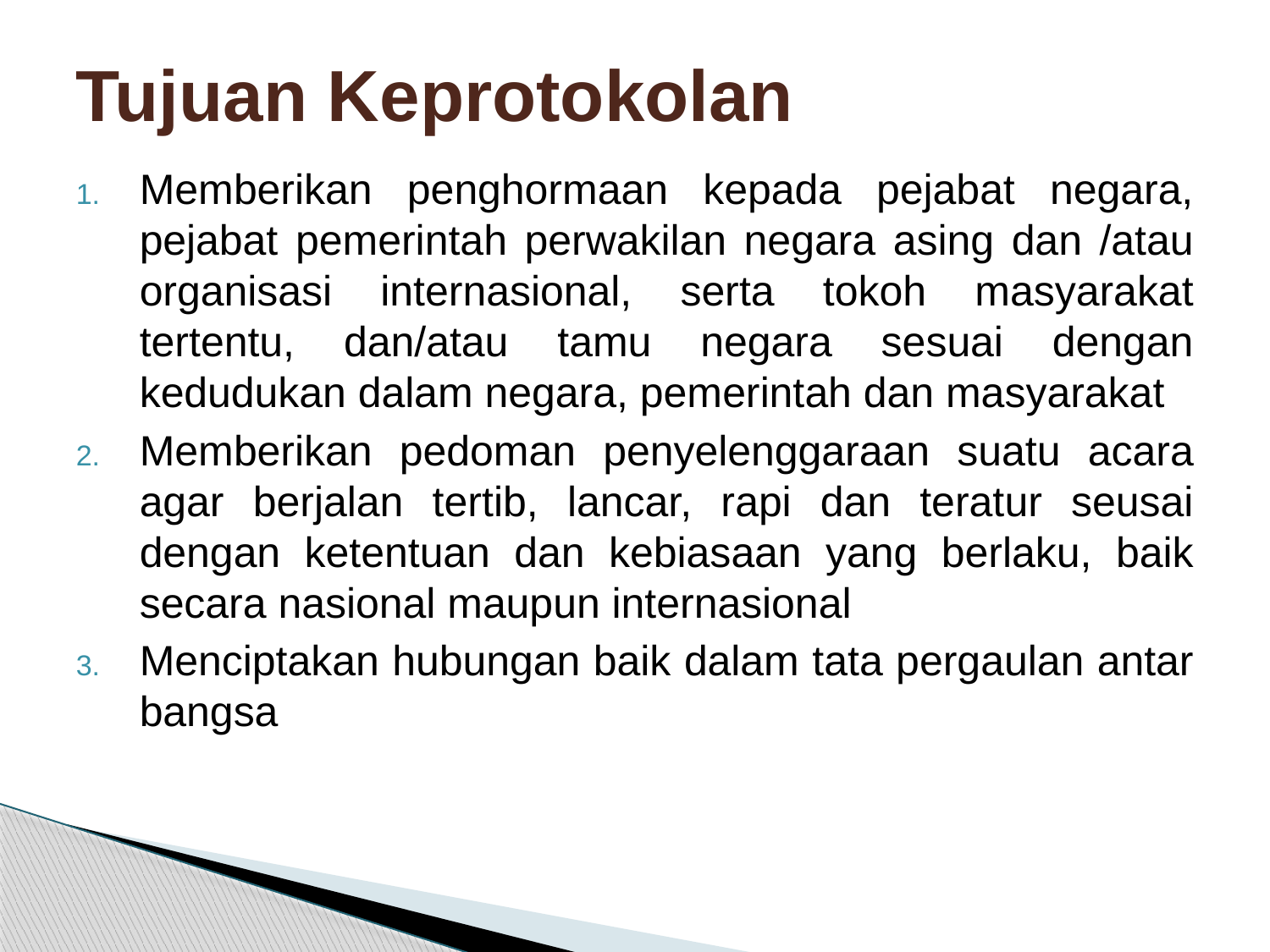

# Tujuan Keprotokolan
Memberikan penghormaan kepada pejabat negara, pejabat pemerintah perwakilan negara asing dan /atau organisasi internasional, serta tokoh masyarakat tertentu, dan/atau tamu negara sesuai dengan kedudukan dalam negara, pemerintah dan masyarakat
Memberikan pedoman penyelenggaraan suatu acara agar berjalan tertib, lancar, rapi dan teratur seusai dengan ketentuan dan kebiasaan yang berlaku, baik secara nasional maupun internasional
Menciptakan hubungan baik dalam tata pergaulan antar bangsa